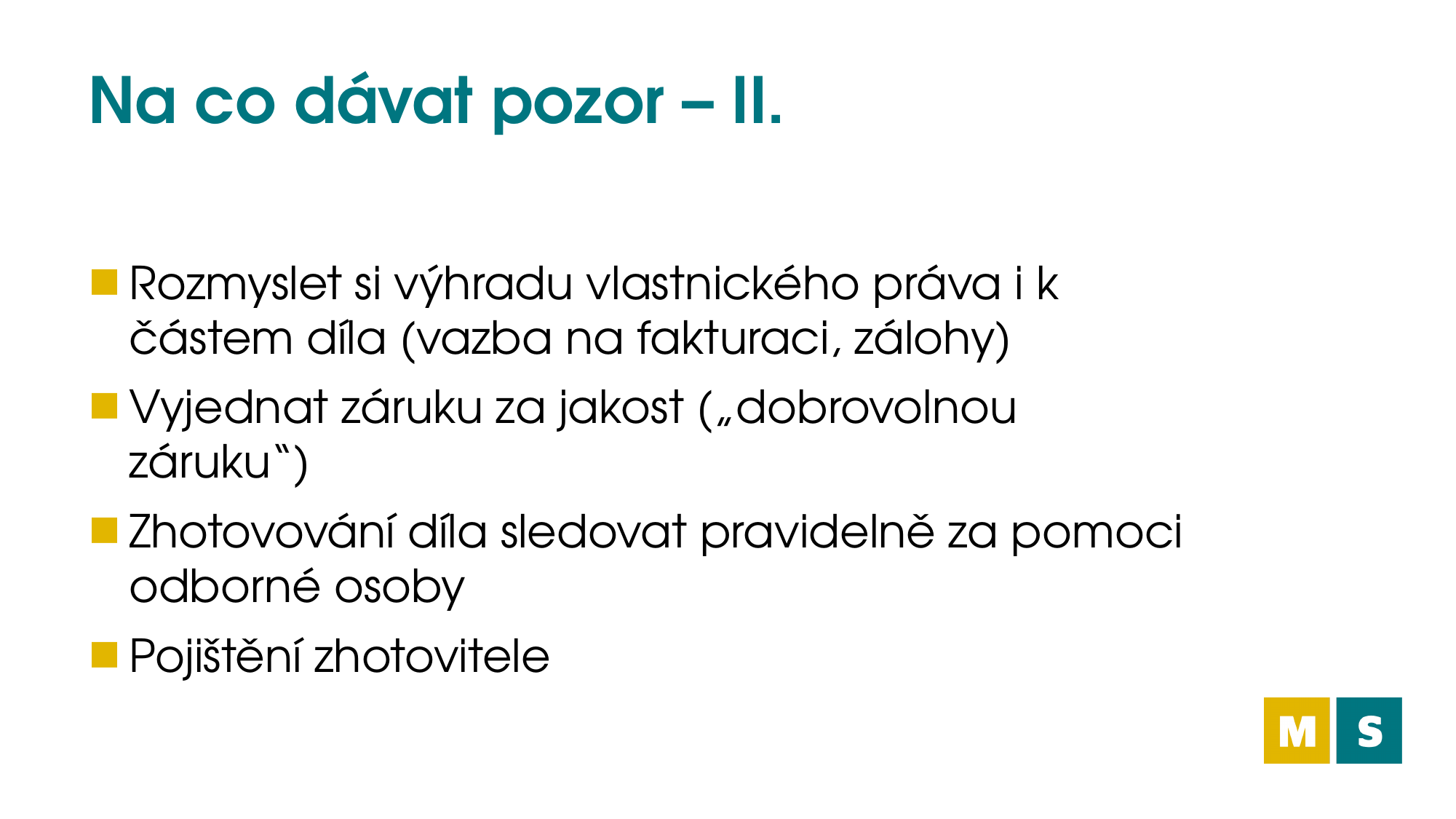

# Na co dávat pozor – II.
Rozmyslet si výhradu vlastnického práva i k částem díla (vazba na fakturaci, zálohy)
Vyjednat záruku za jakost („dobrovolnou záruku“)
Zhotovování díla sledovat pravidelně za pomoci odborné osoby
Pojištění zhotovitele